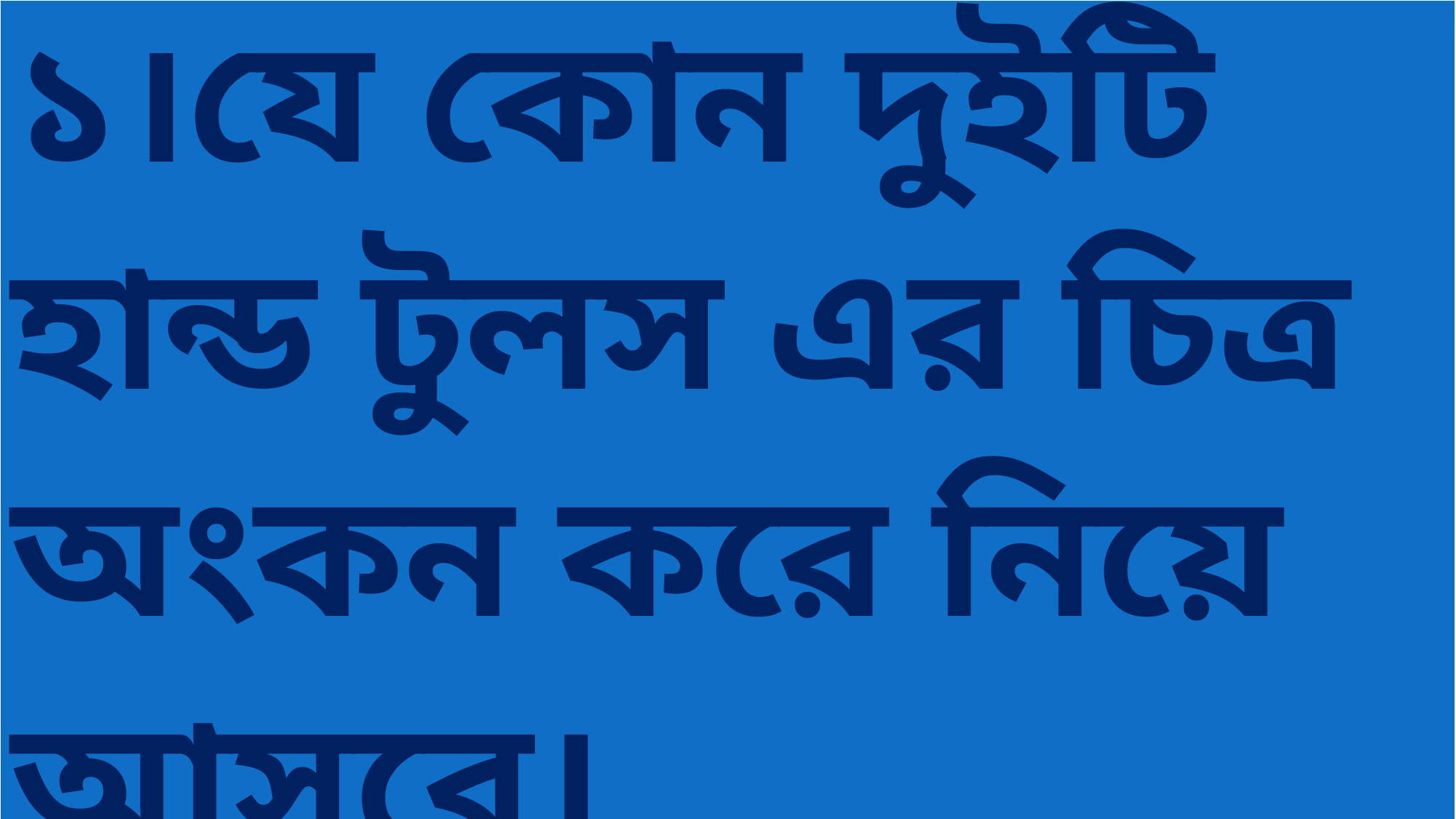

| ১।যে কোন দুইটি হান্ড টুলস এর চিত্র অংকন করে নিয়ে আসবে। |
| --- |